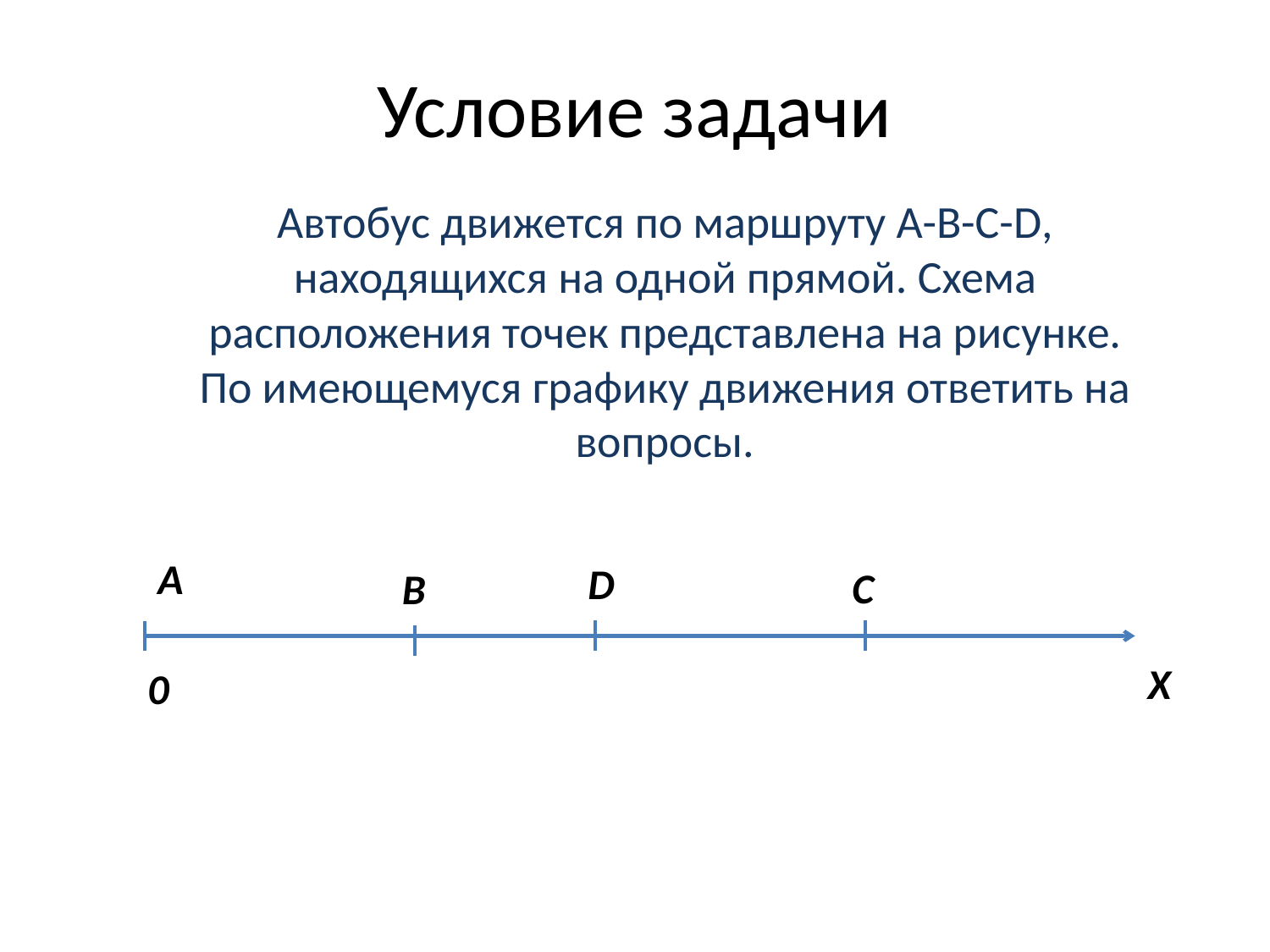

# Условие задачи
Автобус движется по маршруту A-B-C-D, находящихся на одной прямой. Схема расположения точек представлена на рисунке.
По имеющемуся графику движения ответить на вопросы.
А
D
C
B
X
0